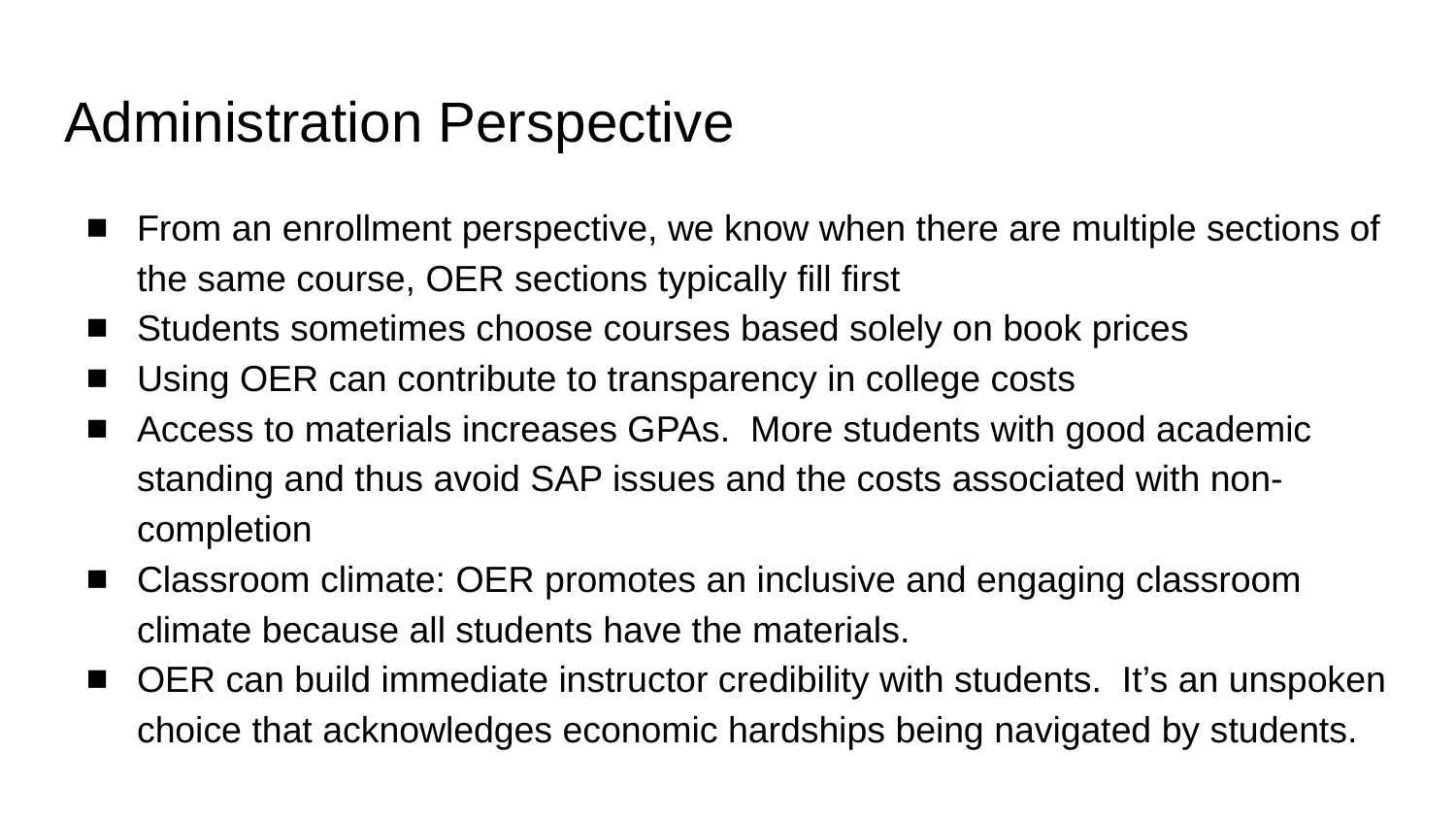

# Administration Perspective
From an enrollment perspective, we know when there are multiple sections of the same course, OER sections typically fill first
Students sometimes choose courses based solely on book prices
Using OER can contribute to transparency in college costs
Access to materials increases GPAs.  More students with good academic standing and thus avoid SAP issues and the costs associated with non-completion
Classroom climate: OER promotes an inclusive and engaging classroom climate because all students have the materials.
OER can build immediate instructor credibility with students.  It’s an unspoken choice that acknowledges economic hardships being navigated by students.